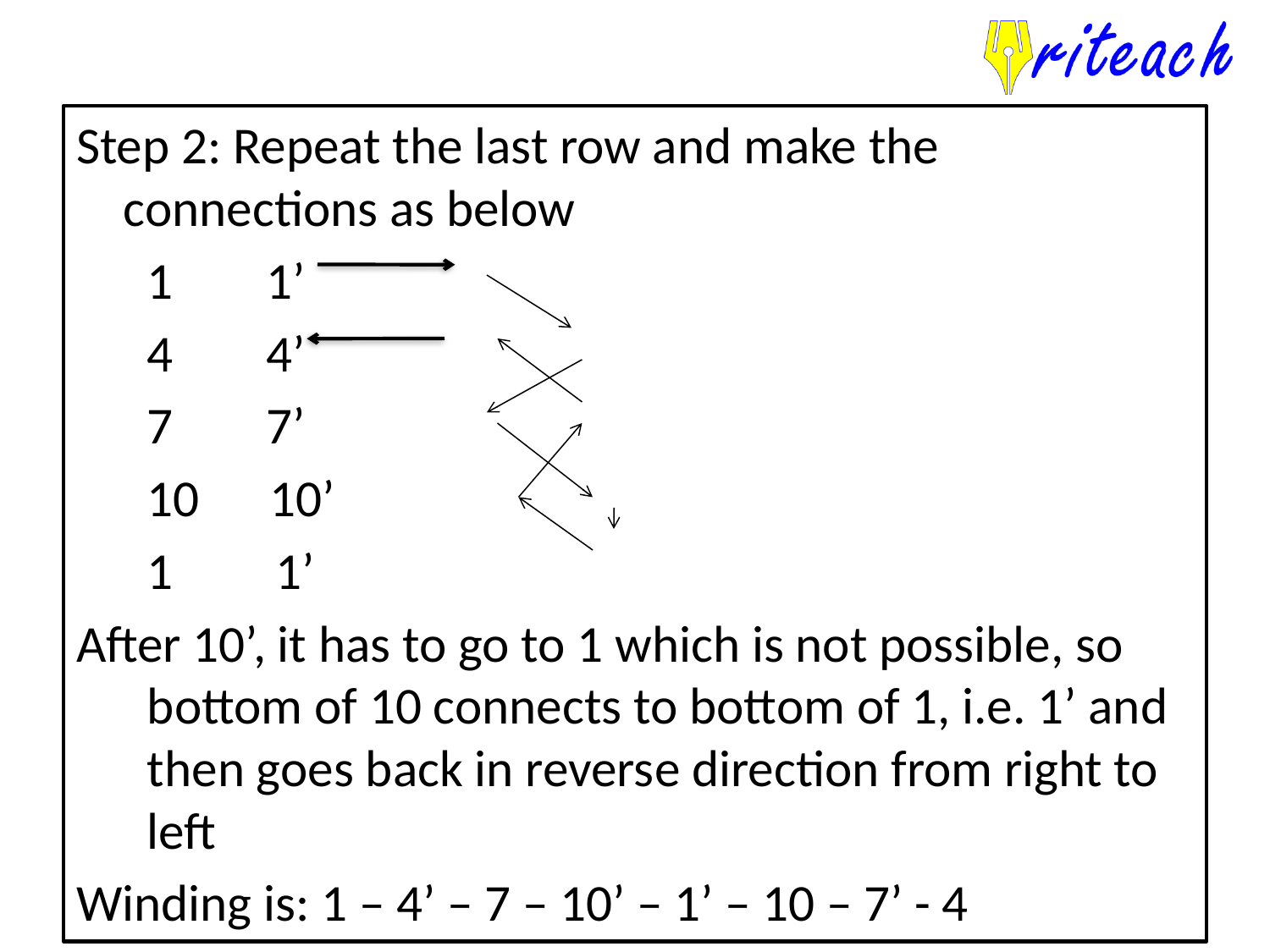

Step 2: Repeat the last row and make the connections as below
				1        1’
				4        4’
				7        7’
				10      10’
				1	 1’
After 10’, it has to go to 1 which is not possible, so bottom of 10 connects to bottom of 1, i.e. 1’ and then goes back in reverse direction from right to left
Winding is: 1 – 4’ – 7 – 10’ – 1’ – 10 – 7’ - 4